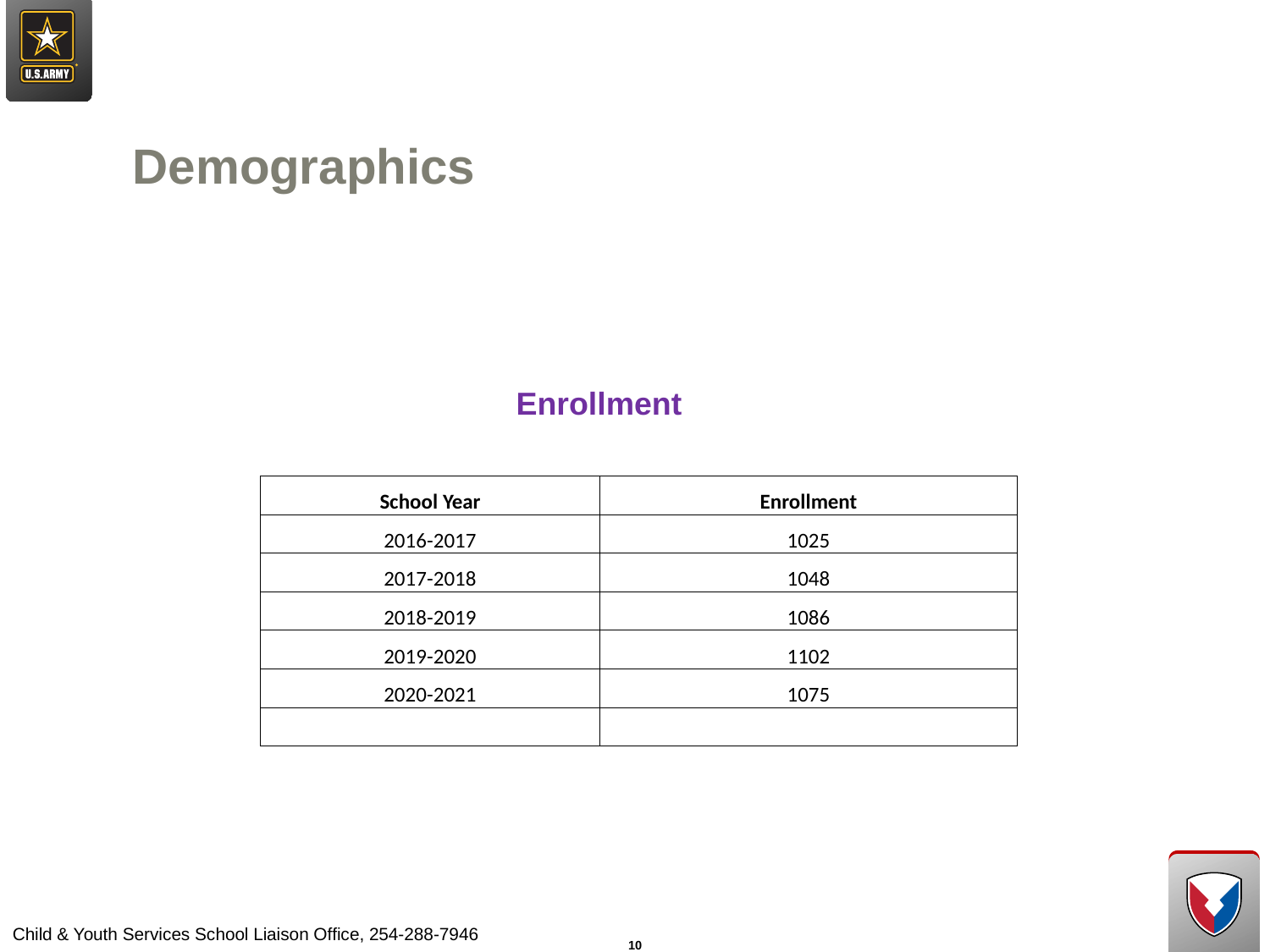

Demographics
Enrollment
| School Year | Enrollment |
| --- | --- |
| 2016-2017 | 1025 |
| 2017-2018 | 1048 |
| 2018-2019 | 1086 |
| 2019-2020 | 1102 |
| 2020-2021 | 1075 |
|  |  |